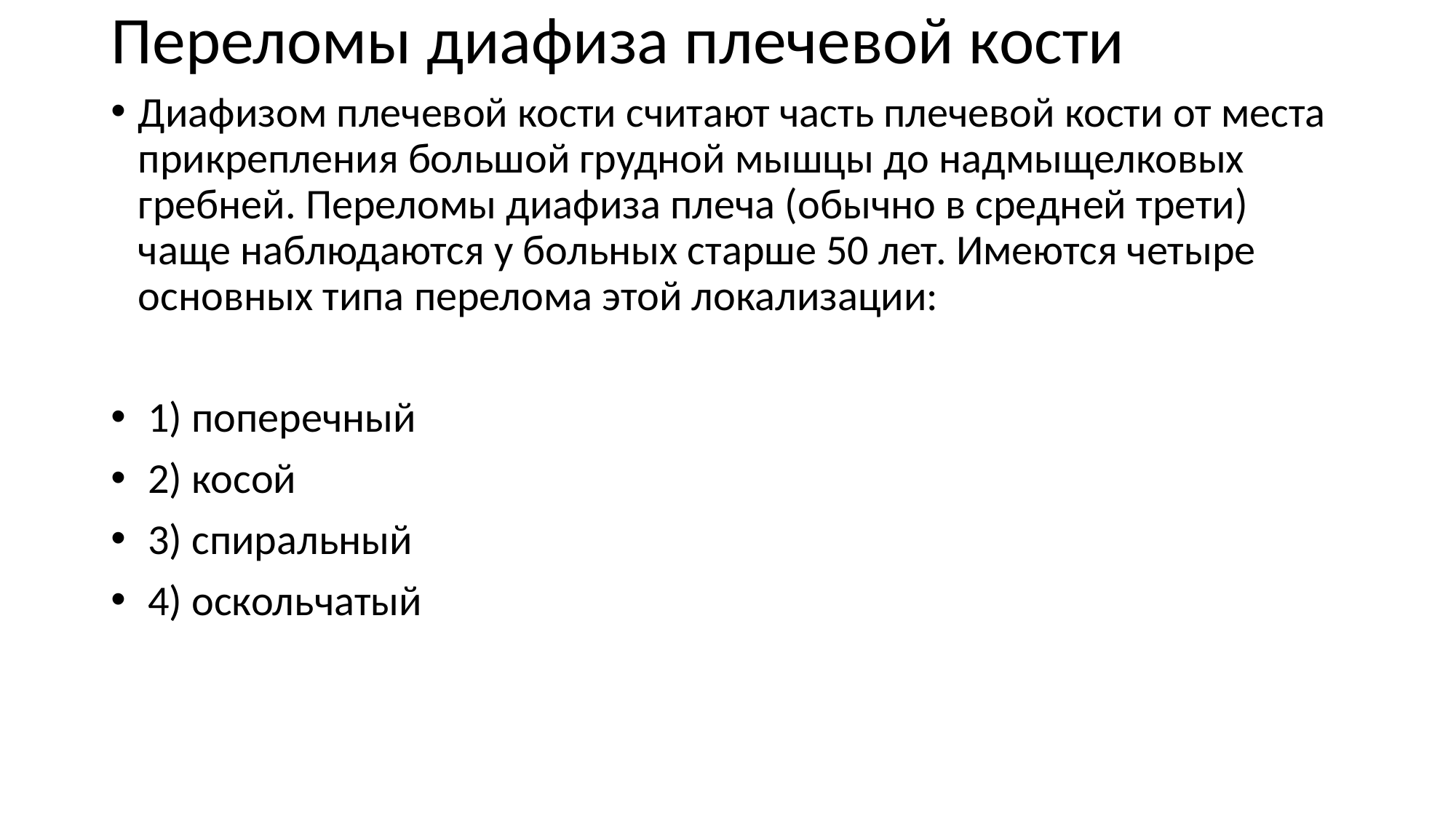

# Переломы диафиза плечевой кости
Диафизом плечевой кости считают часть плечевой кости от места прикрепления большой грудной мышцы до надмыщелковых гребней. Переломы диафиза плеча (обычно в средней трети) чаще наблюдаются у больных старше 50 лет. Имеются четыре основных типа перелома этой локализации:

 1) поперечный
 2) косой
 3) спиральный
 4) оскольчатый